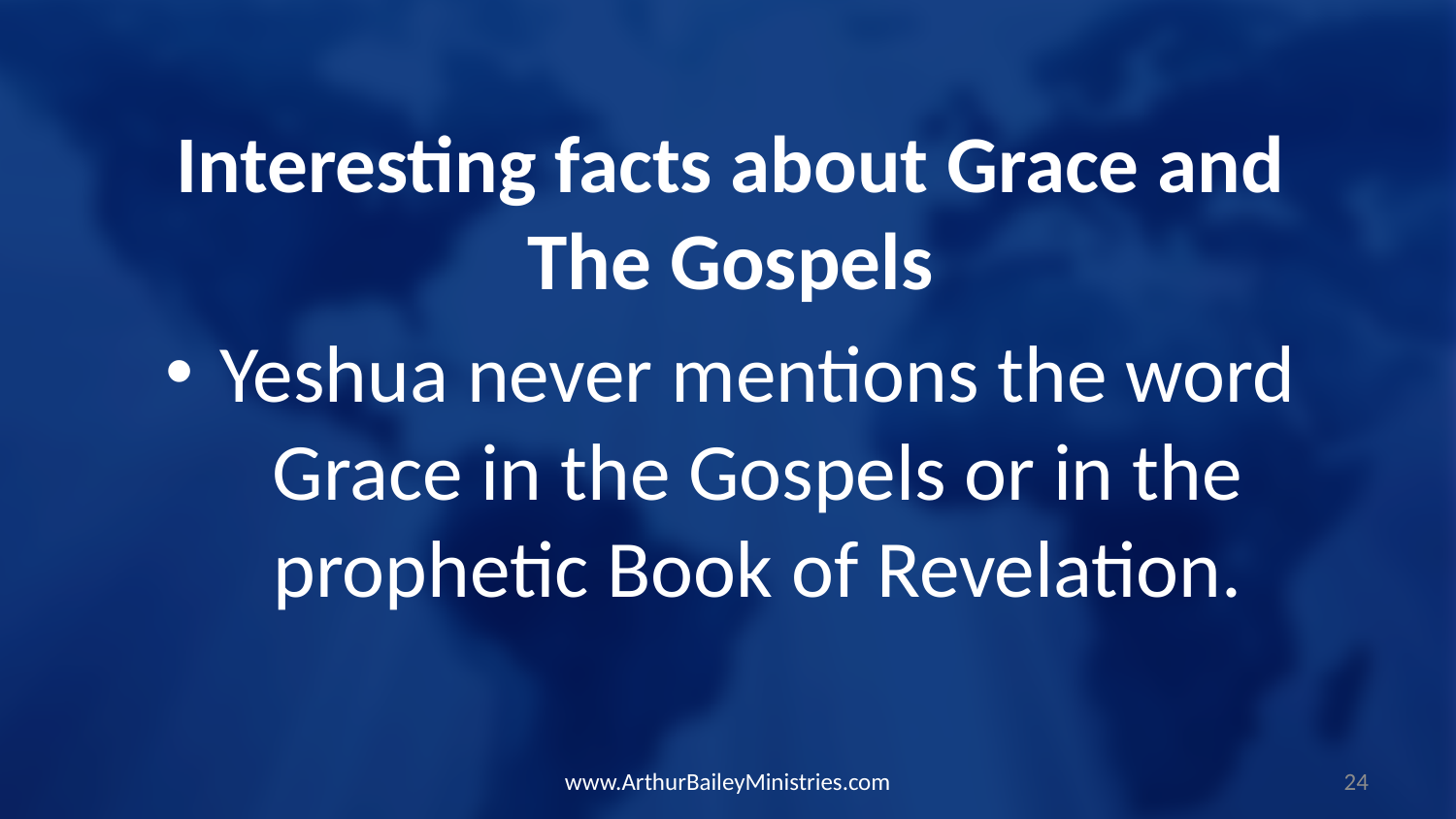

Interesting facts about Grace and The Gospels
Yeshua never mentions the word Grace in the Gospels or in the prophetic Book of Revelation.

www.ArthurBaileyMinistries.com
24